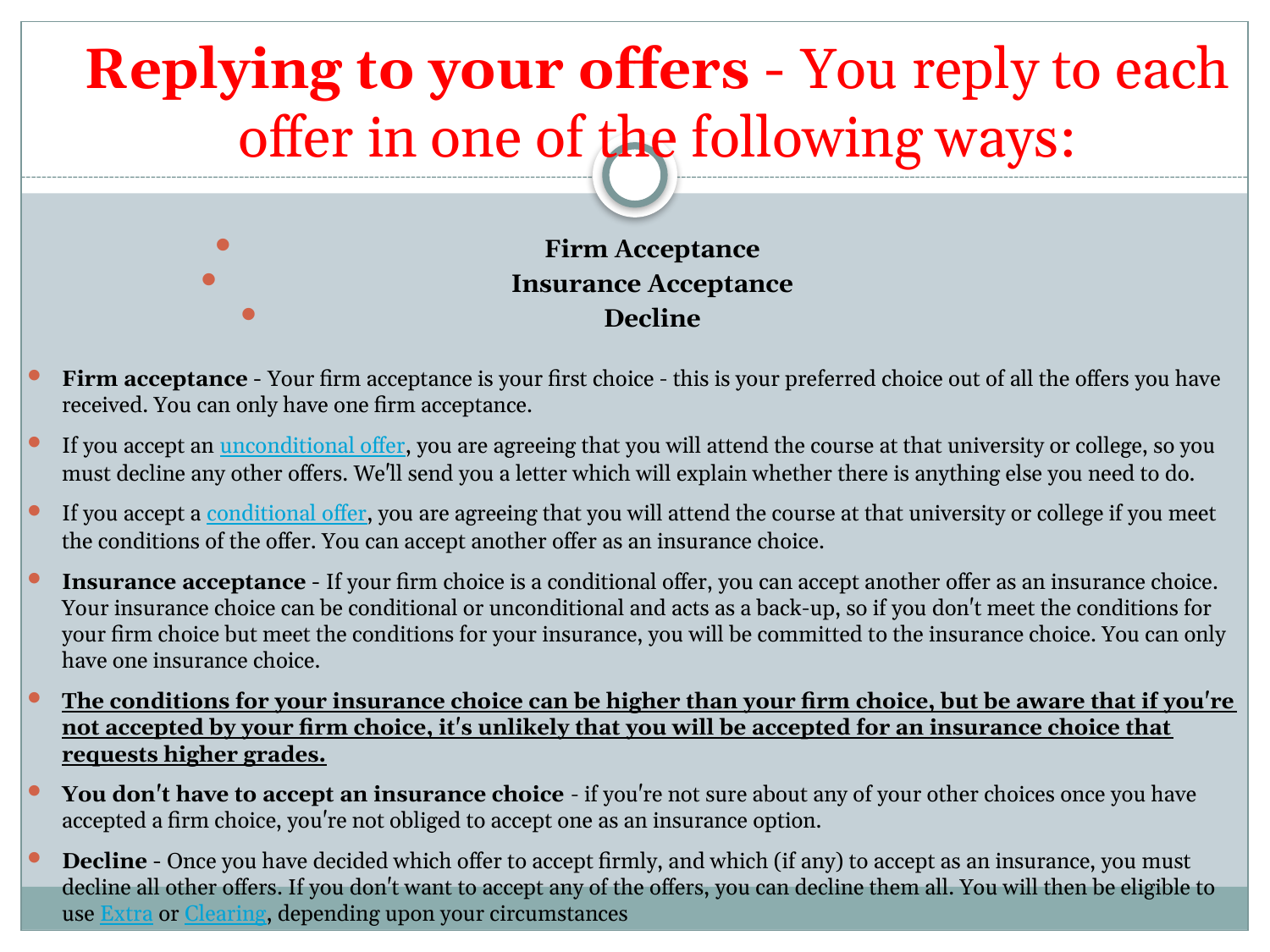

#
Replying to your offers - You reply to each offer in one of the following ways:

Firm Acceptance
Insurance Acceptance
Decline

Firm acceptance - Your firm acceptance is your first choice - this is your preferred choice out of all the offers you have received. You can only have one firm acceptance.

If you accept an unconditional offer, you are agreeing that you will attend the course at that university or college, so you must decline any other offers. We'll send you a letter which will explain whether there is anything else you need to do.

If you accept a conditional offer, you are agreeing that you will attend the course at that university or college if you meet the conditions of the offer. You can accept another offer as an insurance choice.

Insurance acceptance - If your firm choice is a conditional offer, you can accept another offer as an insurance choice. Your insurance choice can be conditional or unconditional and acts as a back-up, so if you don't meet the conditions for your firm choice but meet the conditions for your insurance, you will be committed to the insurance choice. You can only have one insurance choice.

The conditions for your insurance choice can be higher than your firm choice, but be aware that if you're not accepted by your firm choice, it's unlikely that you will be accepted for an insurance choice that requests higher grades.

You don't have to accept an insurance choice - if you're not sure about any of your other choices once you have accepted a firm choice, you're not obliged to accept one as an insurance option.

Decline - Once you have decided which offer to accept firmly, and which (if any) to accept as an insurance, you must decline all other offers. If you don't want to accept any of the offers, you can decline them all. You will then be eligible to use Extra or Clearing, depending upon your circumstances